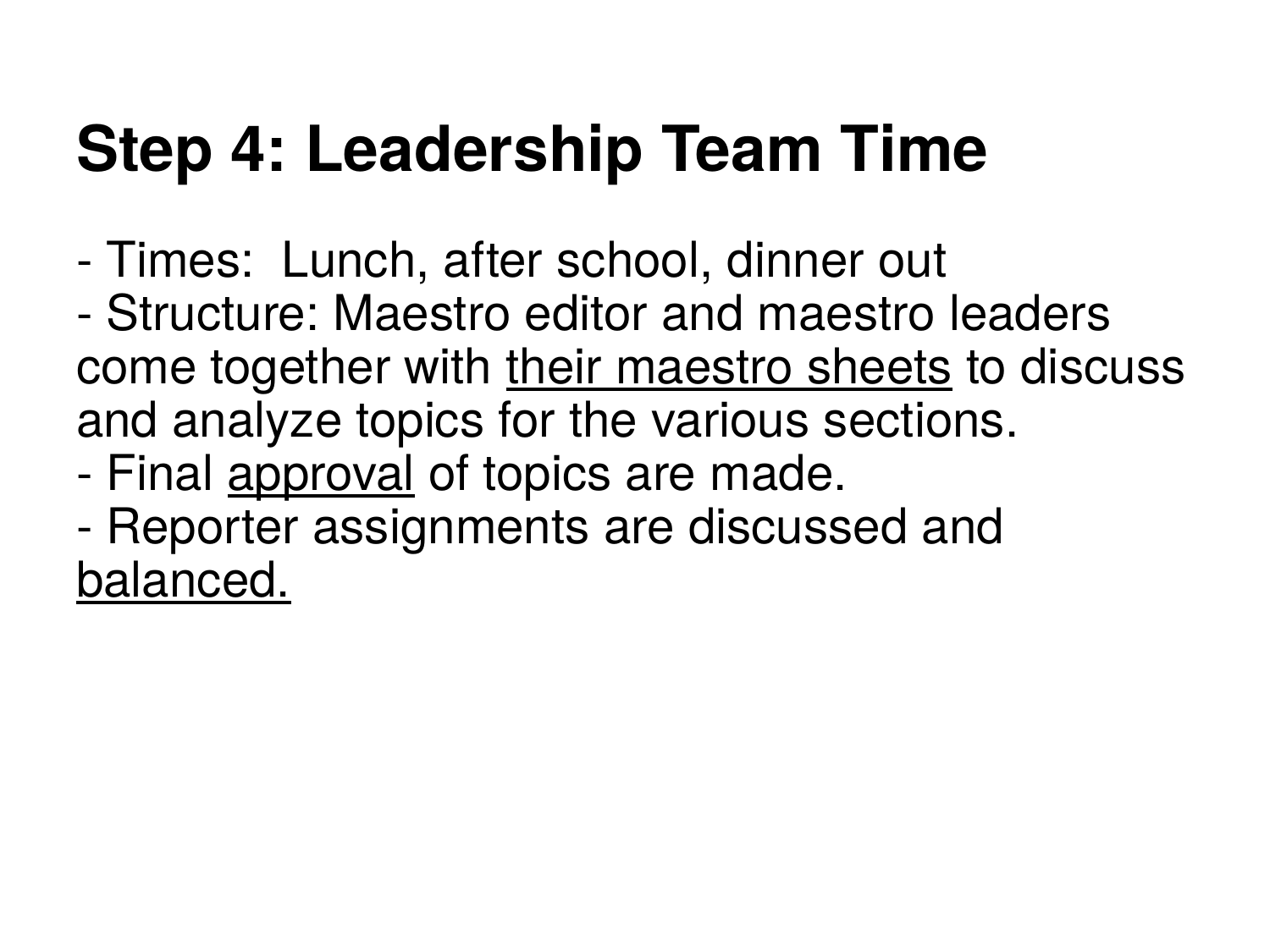

# Step 4: Leadership Team Time
- Times:  Lunch, after school, dinner out
- Structure: Maestro editor and maestro leaders come together with their maestro sheets to discuss and analyze topics for the various sections.
- Final approval of topics are made.
- Reporter assignments are discussed and balanced.